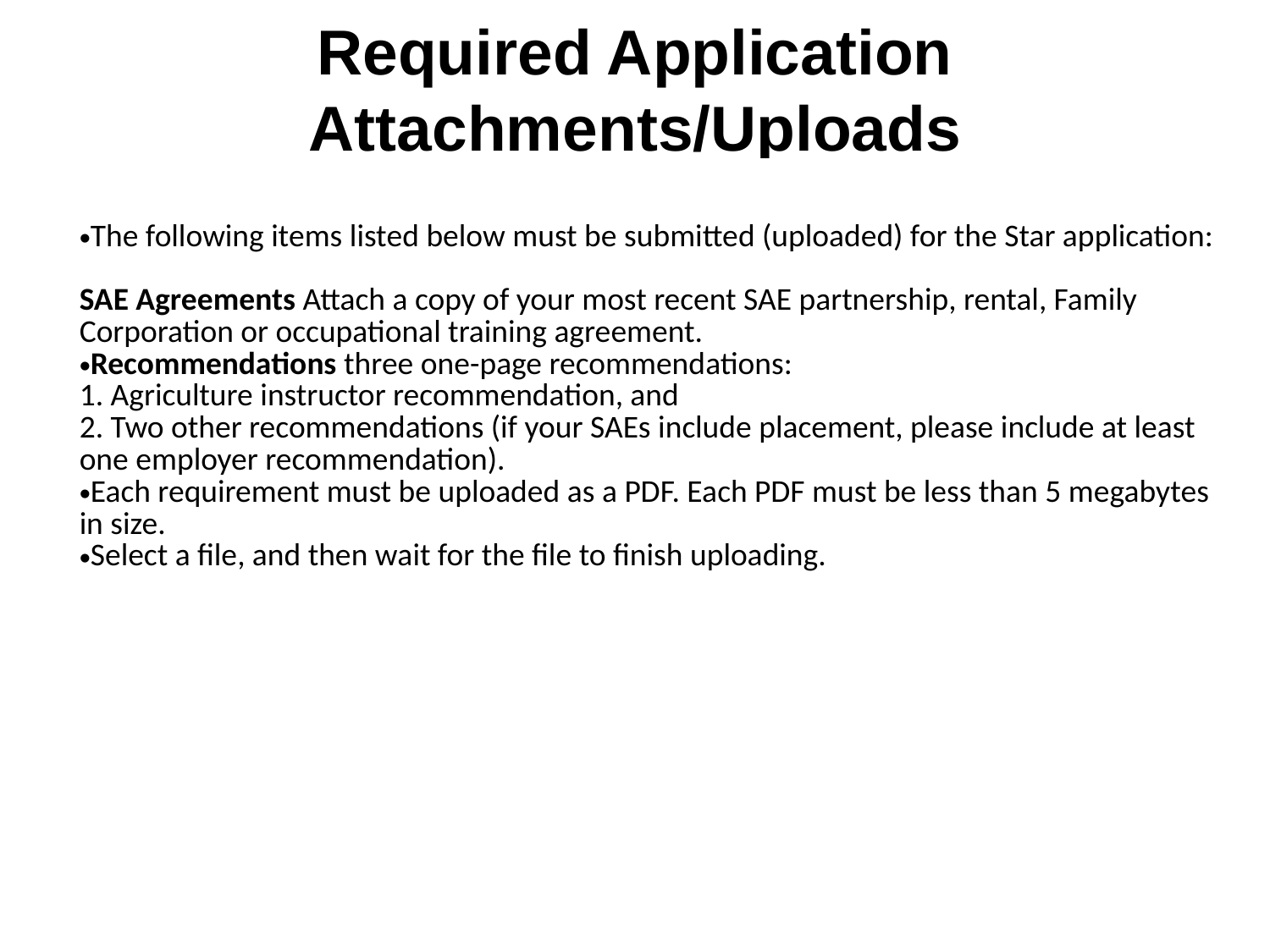

# Required Application Attachments/Uploads
|  |
| --- |
| The following items listed below must be submitted (uploaded) for the Star application: SAE Agreements Attach a copy of your most recent SAE partnership, rental, Family Corporation or occupational training agreement. Recommendations three one-page recommendations: 1. Agriculture instructor recommendation, and 2. Two other recommendations (if your SAEs include placement, please include at least one employer recommendation). Each requirement must be uploaded as a PDF. Each PDF must be less than 5 megabytes in size. Select a file, and then wait for the file to finish uploading. |